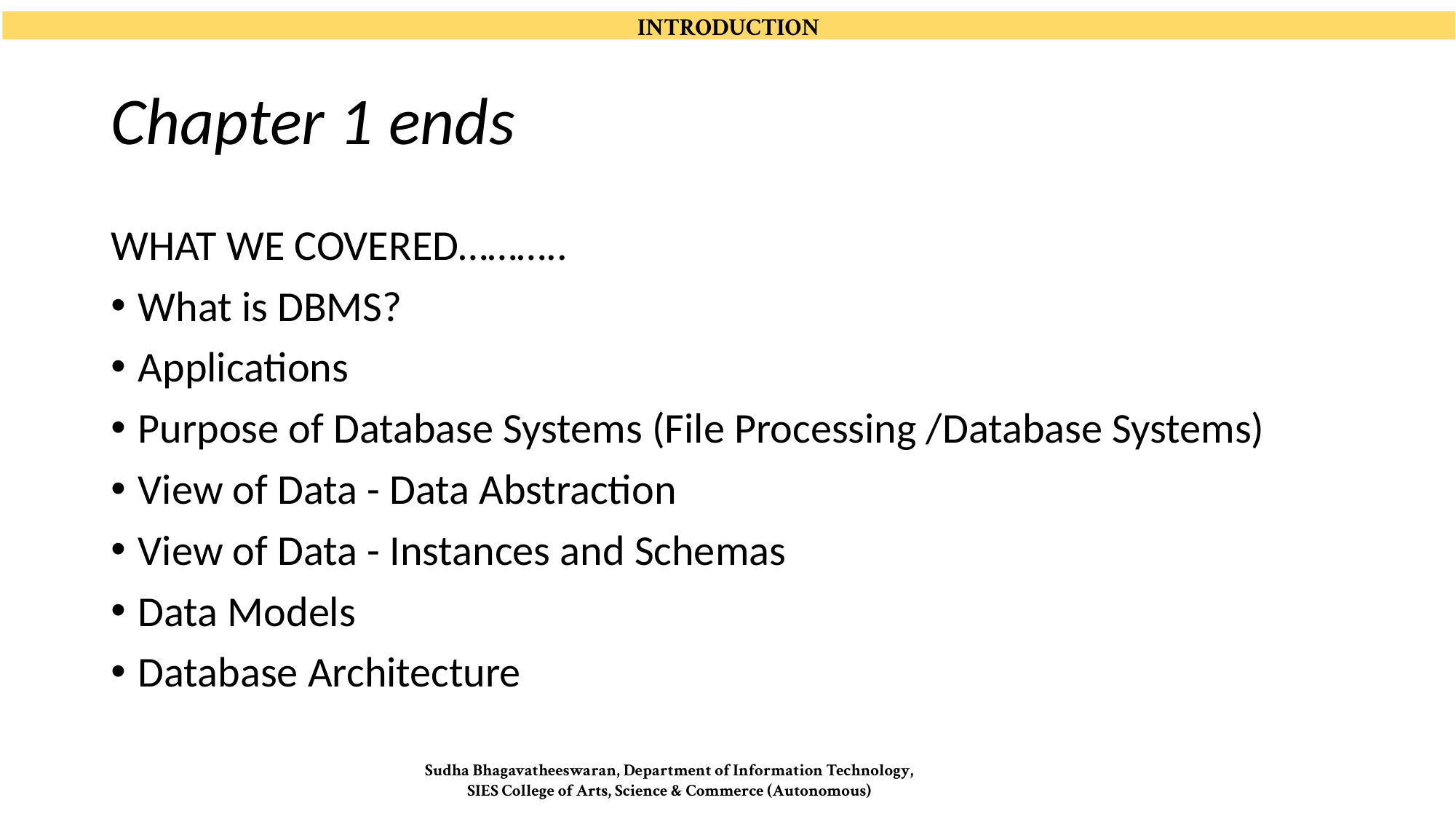

INTRODUCTION
# Chapter 1 ends
WHAT WE COVERED………..
What is DBMS?
Applications
Purpose of Database Systems (File Processing /Database Systems)
View of Data - Data Abstraction
View of Data - Instances and Schemas
Data Models
Database Architecture

Sudha Bhagavatheeswaran, Department of Information Technology,
SIES College of Arts, Science & Commerce (Autonomous)